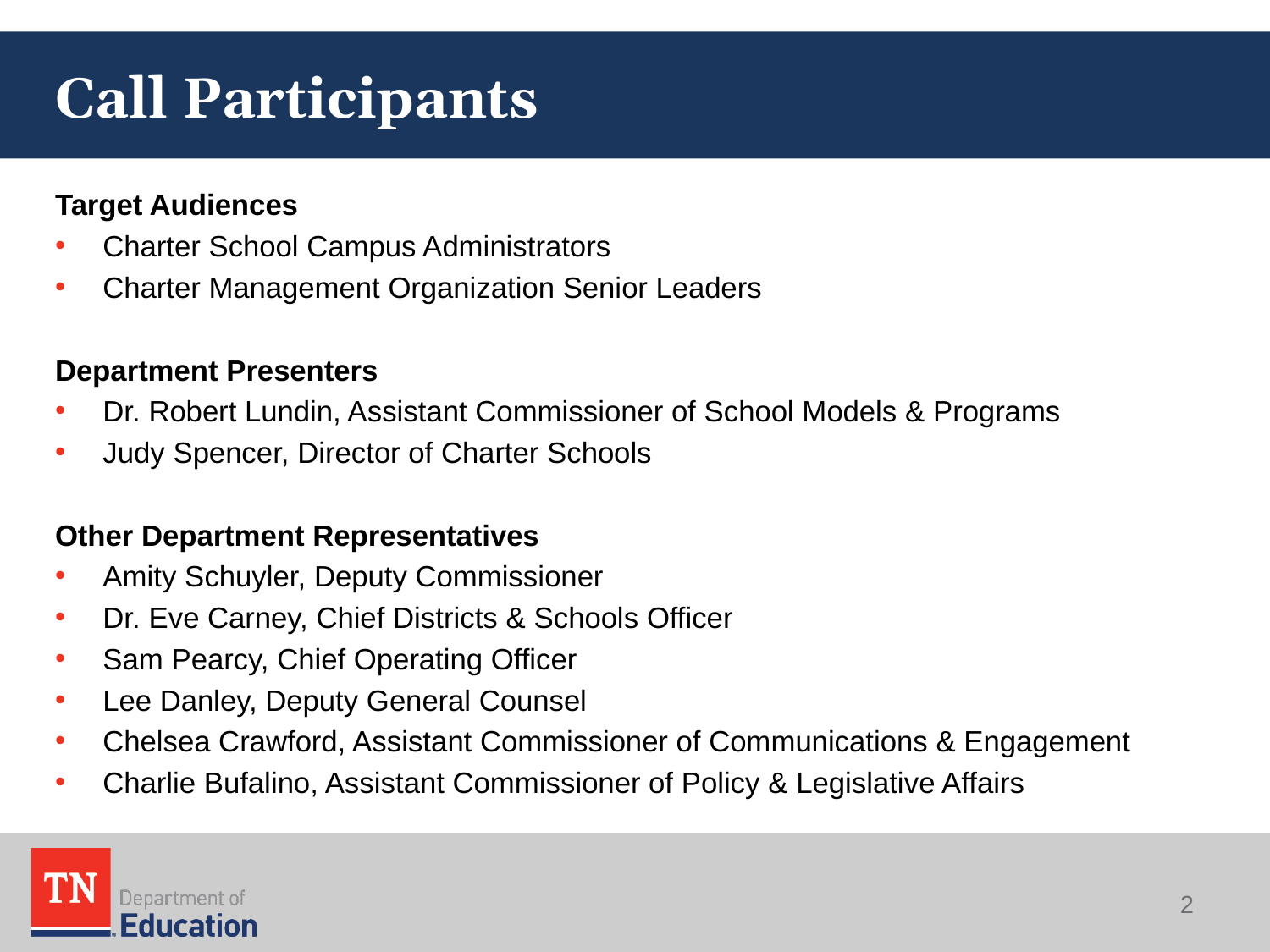

# Call Participants
Target Audiences
Charter School Campus Administrators
Charter Management Organization Senior Leaders

Department Presenters
Dr. Robert Lundin, Assistant Commissioner of School Models & Programs
Judy Spencer, Director of Charter Schools

Other Department Representatives
Amity Schuyler, Deputy Commissioner
Dr. Eve Carney, Chief Districts & Schools Officer
Sam Pearcy, Chief Operating Officer
Lee Danley, Deputy General Counsel
Chelsea Crawford, Assistant Commissioner of Communications & Engagement
Charlie Bufalino, Assistant Commissioner of Policy & Legislative Affairs

2